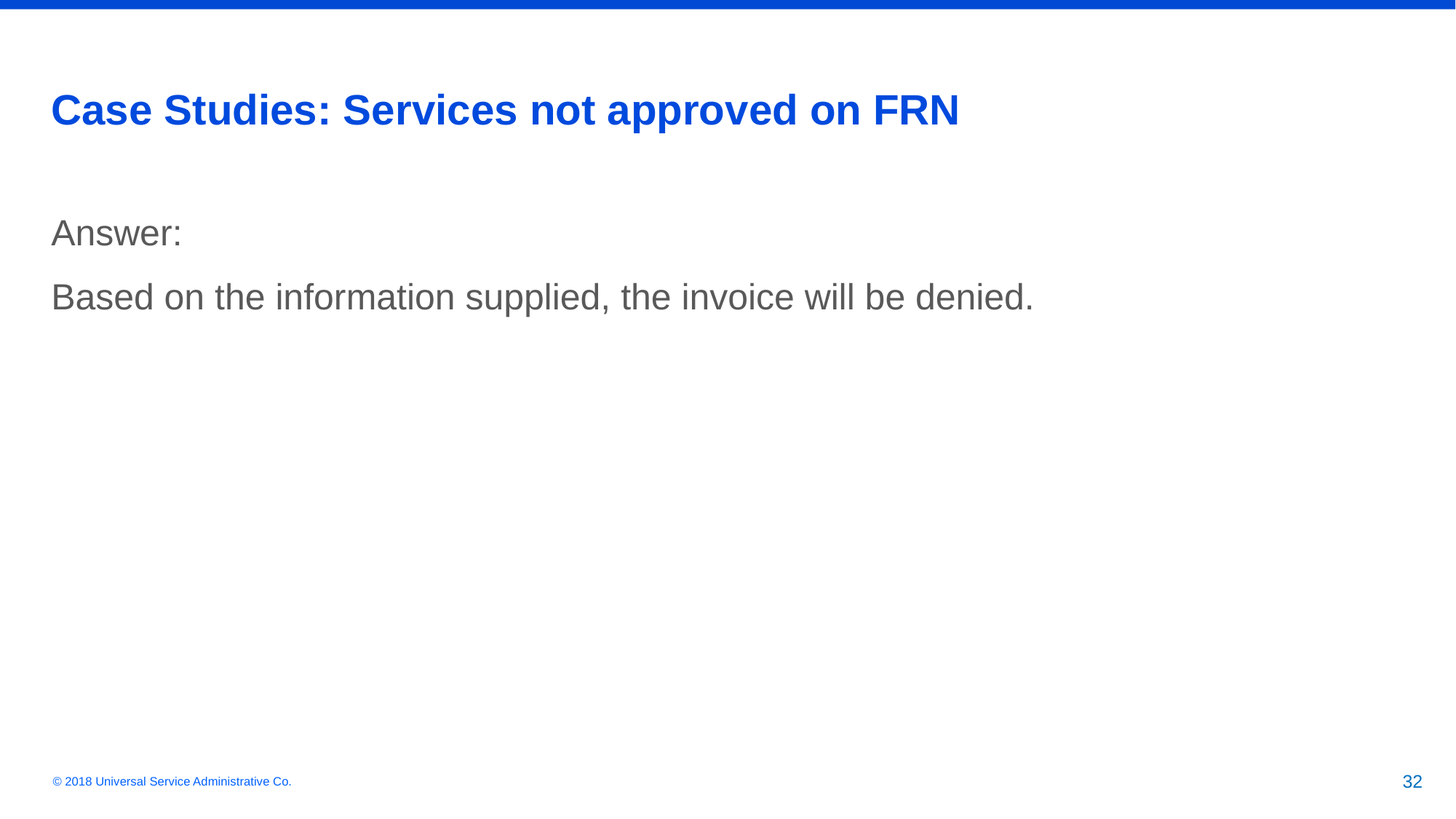

# Case Studies: Services not approved on FRN
Answer:
Based on the information supplied, the invoice will be denied.

© 2018 Universal Service Administrative Co.
32